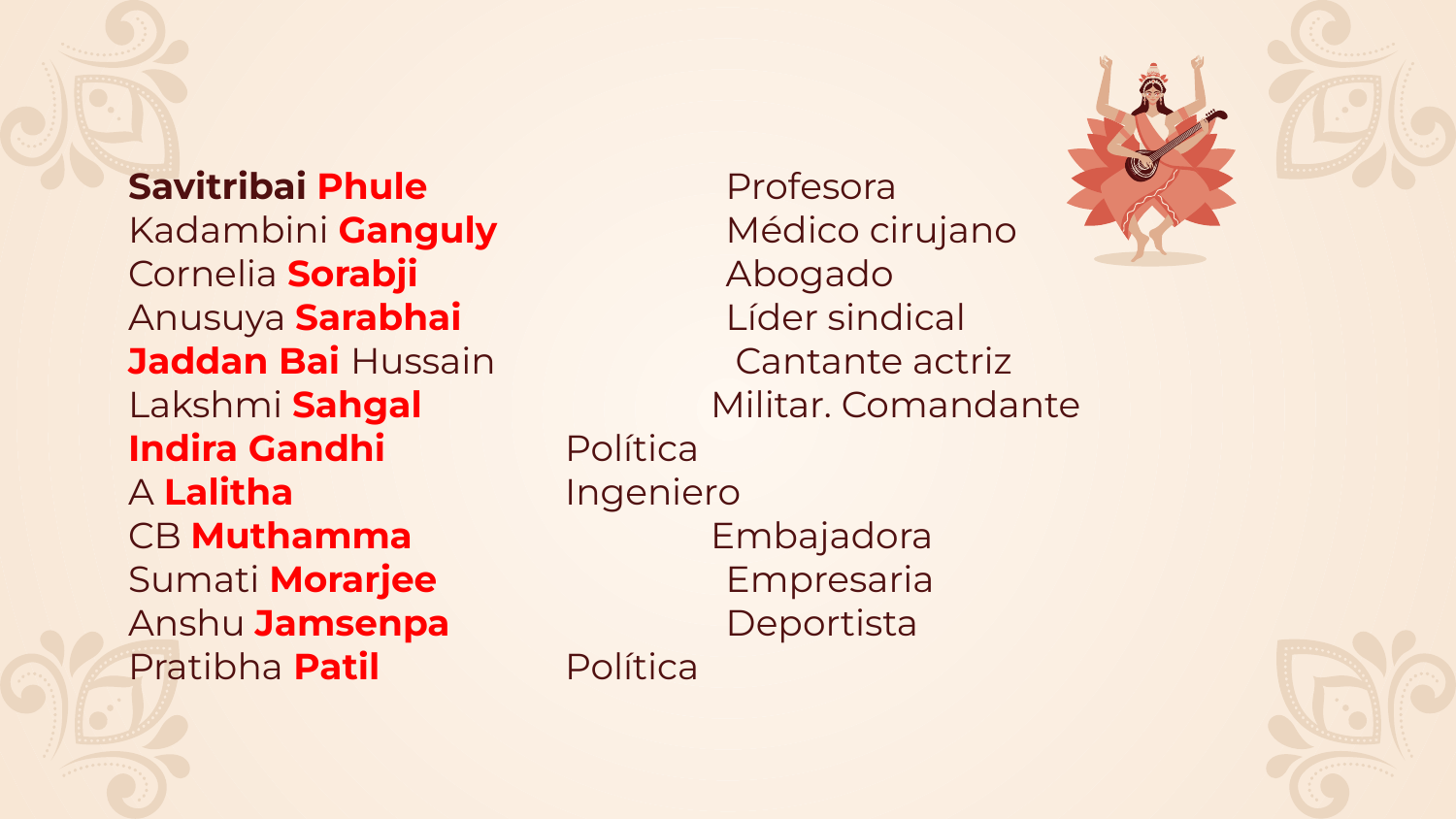

Savitribai Phule 	                 Profesora
Kadambini Ganguly	                 Médico cirujano
Cornelia Sorabji 	                 Abogado
Anusuya Sarabhai 	                 Líder sindical
Jaddan Bai Hussain	                  Cantante actriz
Lakshmi Sahgal		Militar. Comandante
Indira Gandhi		Política
A Lalitha  		Ingeniero
CB Muthamma 		Embajadora
Sumati Morarjee	                 Empresaria
Anshu Jamsenpa	                 Deportista
Pratibha Patil 		Política